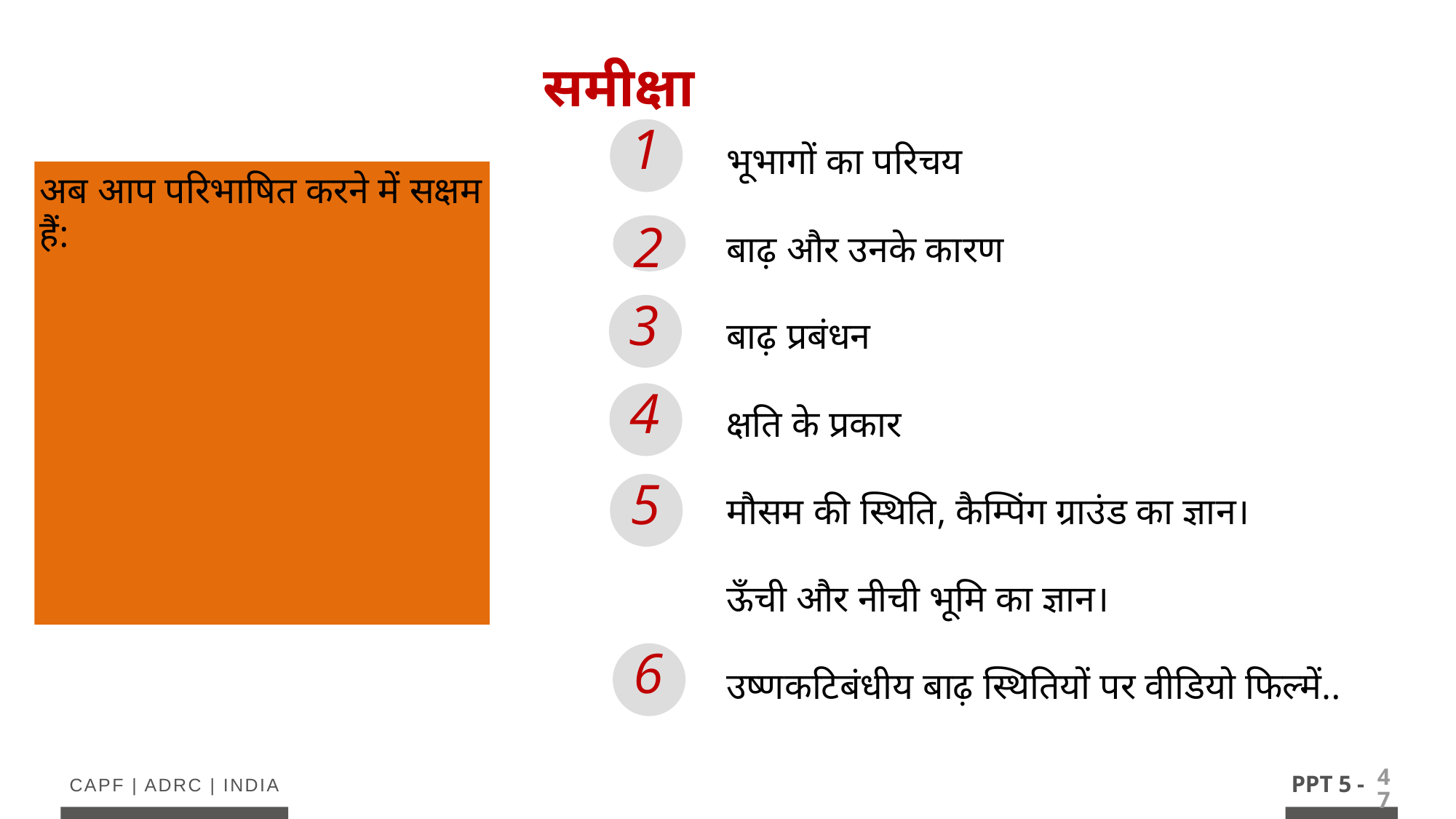

समीक्षा
भूभागों का परिचय
बाढ़ और उनके कारण
बाढ़ प्रबंधन
क्षति के प्रकार
मौसम की स्थिति, कैम्पिंग ग्राउंड का ज्ञान।
ऊँची और नीची भूमि का ज्ञान।
उष्णकटिबंधीय बाढ़ स्थितियों पर वीडियो फिल्में..
1

अब आप परिभाषित करने में सक्षम हैं:
2

3

4

5

6

47